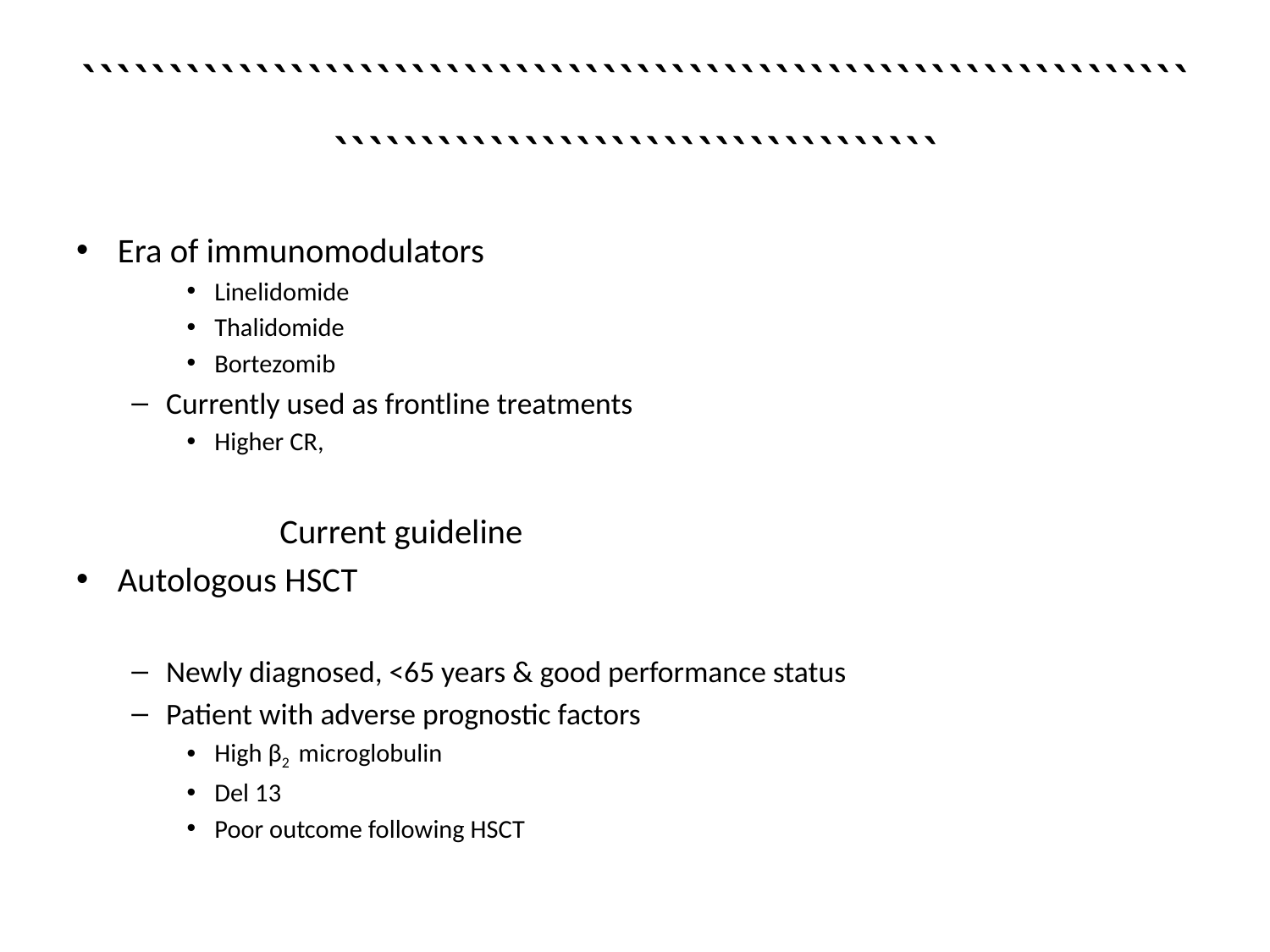

# ```````````````````````````````````````````````````````````````````````````````````````````````````
Era of immunomodulators
Linelidomide
Thalidomide
Bortezomib
Currently used as frontline treatments
Higher CR,

                          Current guideline
Autologous HSCT

Newly diagnosed, <65 years & good performance status
Patient with adverse prognostic factors
High β2  microglobulin
Del 13
Poor outcome following HSCT